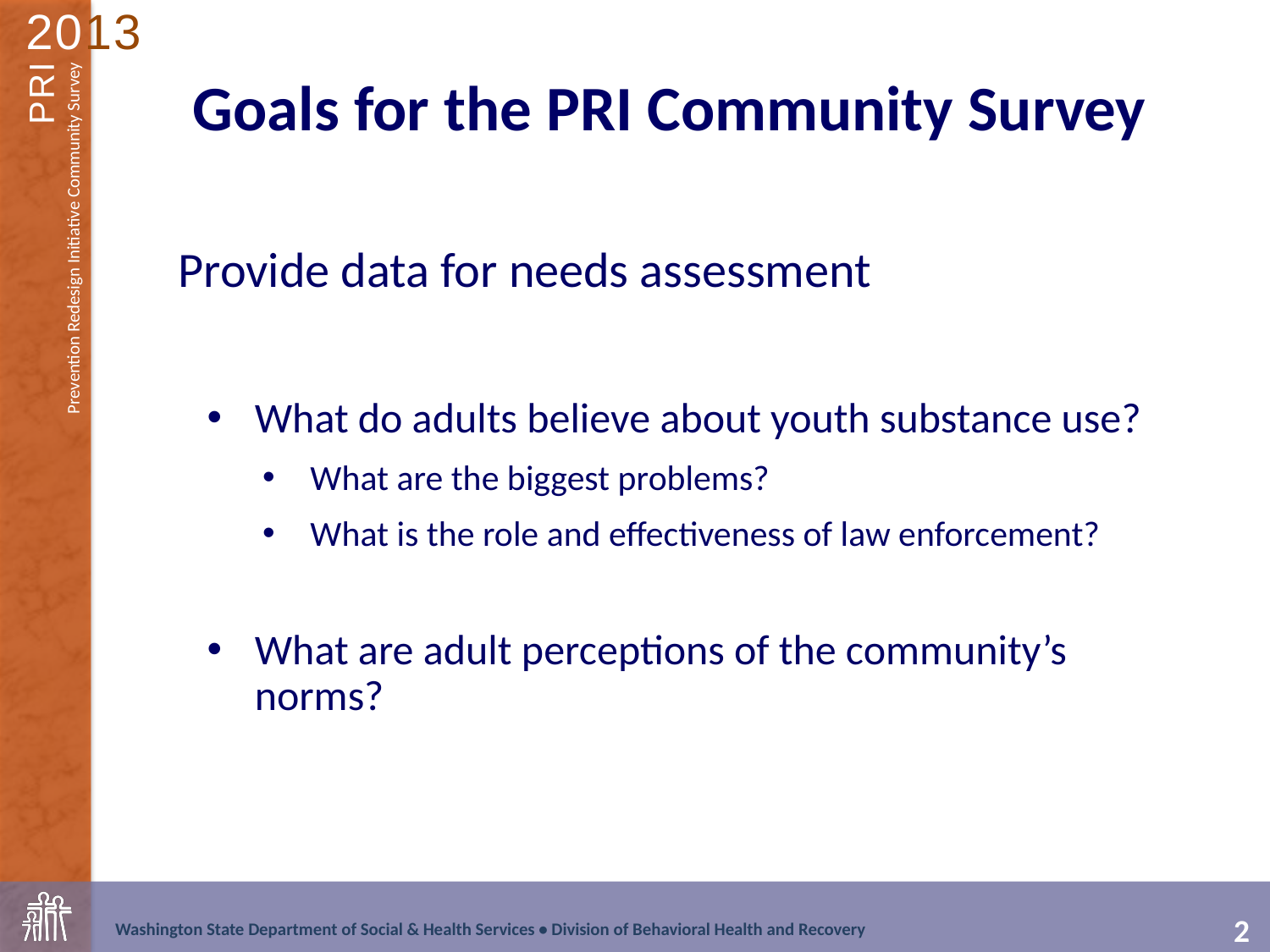

Goals for the PRI Community Survey

Provide data for needs assessment

What do adults believe about youth substance use?
What are the biggest problems?
What is the role and effectiveness of law enforcement?

What are adult perceptions of the community’s norms?